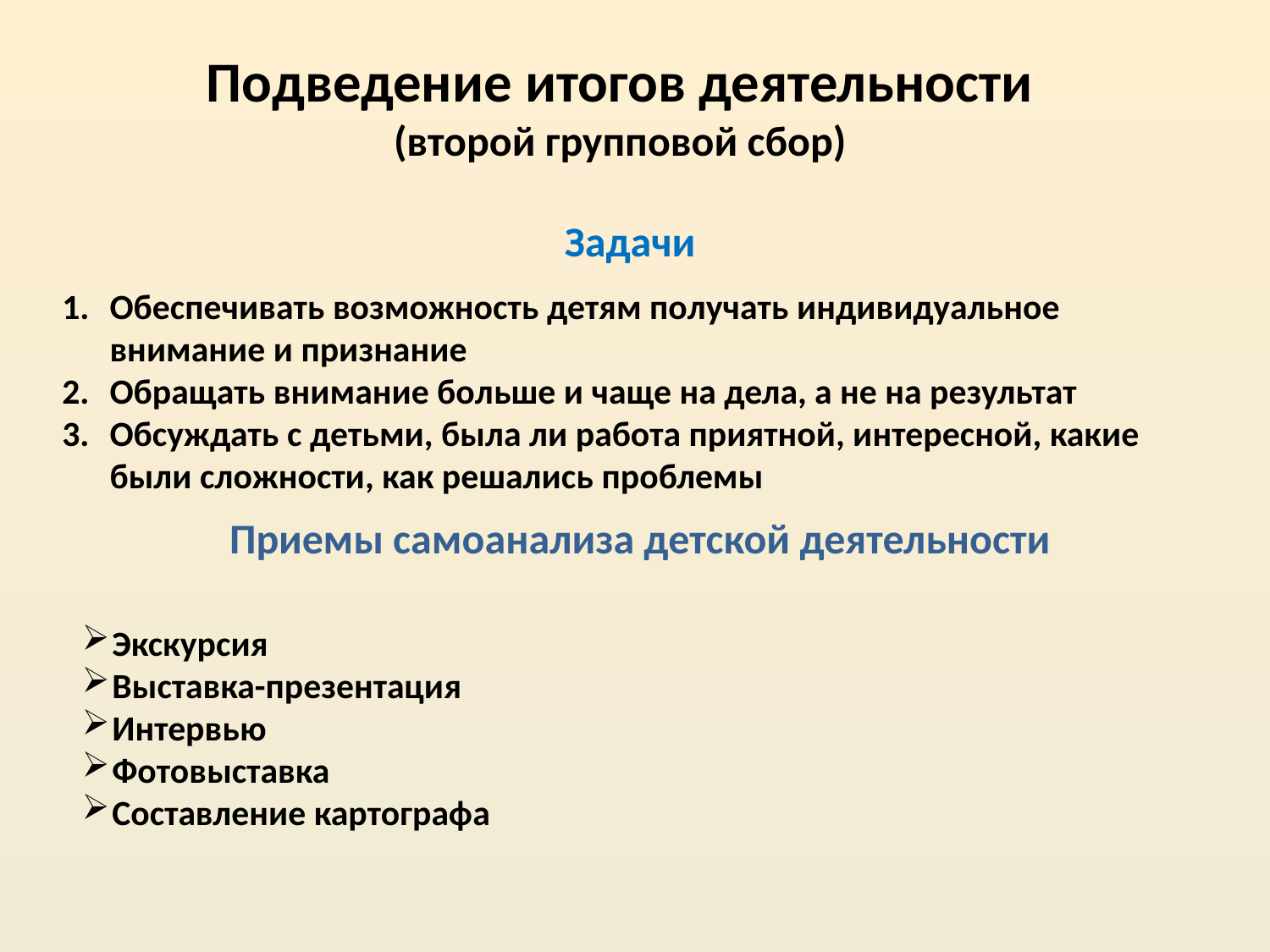

Подведение итогов деятельности
(второй групповой сбор)
Задачи
Обеспечивать возможность детям получать индивидуальное внимание и признание
Обращать внимание больше и чаще на дела, а не на результат
Обсуждать с детьми, была ли работа приятной, интересной, какие были сложности, как решались проблемы
Приемы самоанализа детской деятельности
Экскурсия
Выставка-презентация
Интервью
Фотовыставка
Составление картографа